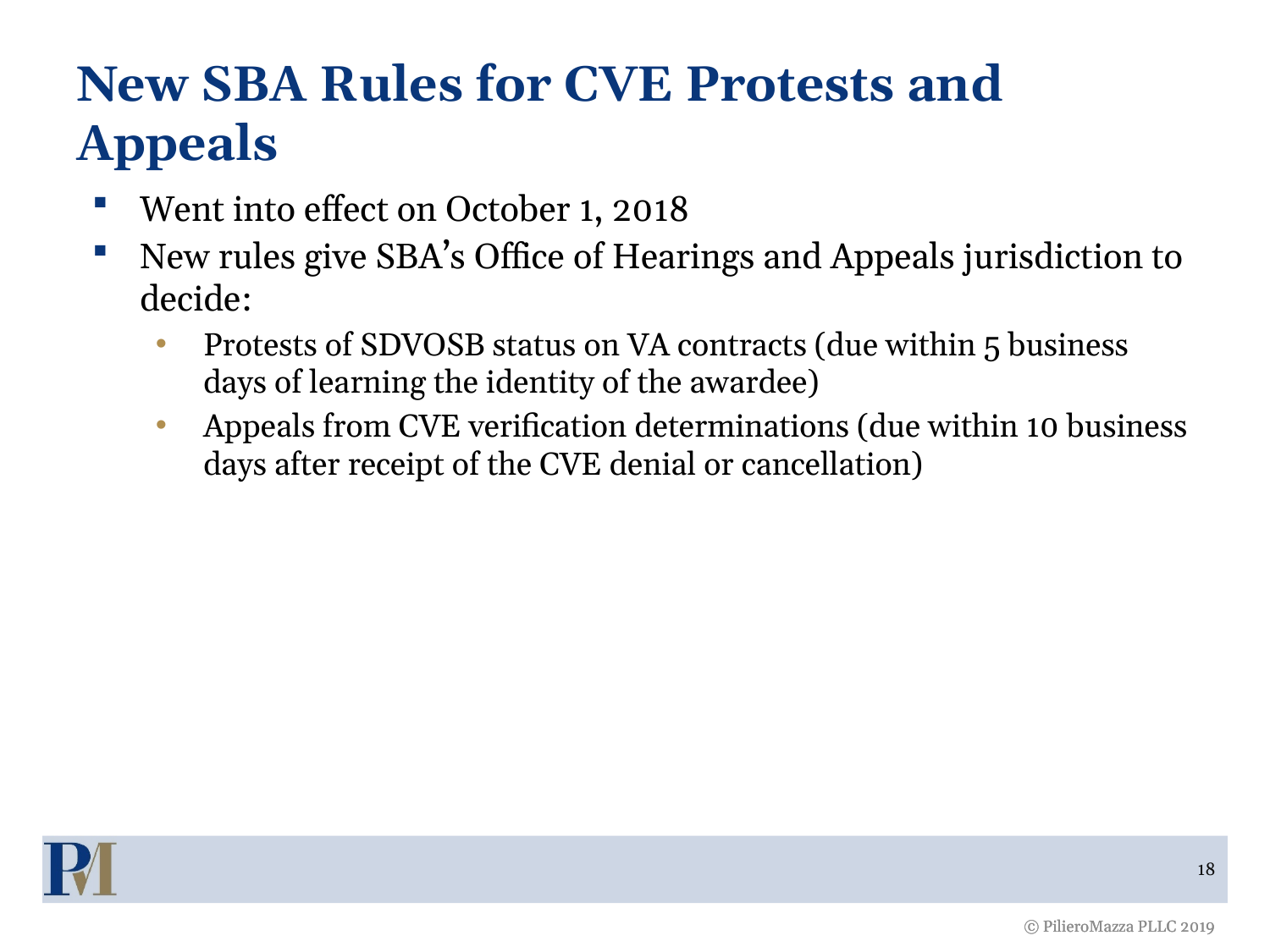

# New SBA Rules for CVE Protests and Appeals
Went into effect on October 1, 2018
New rules give SBA’s Office of Hearings and Appeals jurisdiction to decide:
Protests of SDVOSB status on VA contracts (due within 5 business days of learning the identity of the awardee)
Appeals from CVE verification determinations (due within 10 business days after receipt of the CVE denial or cancellation)